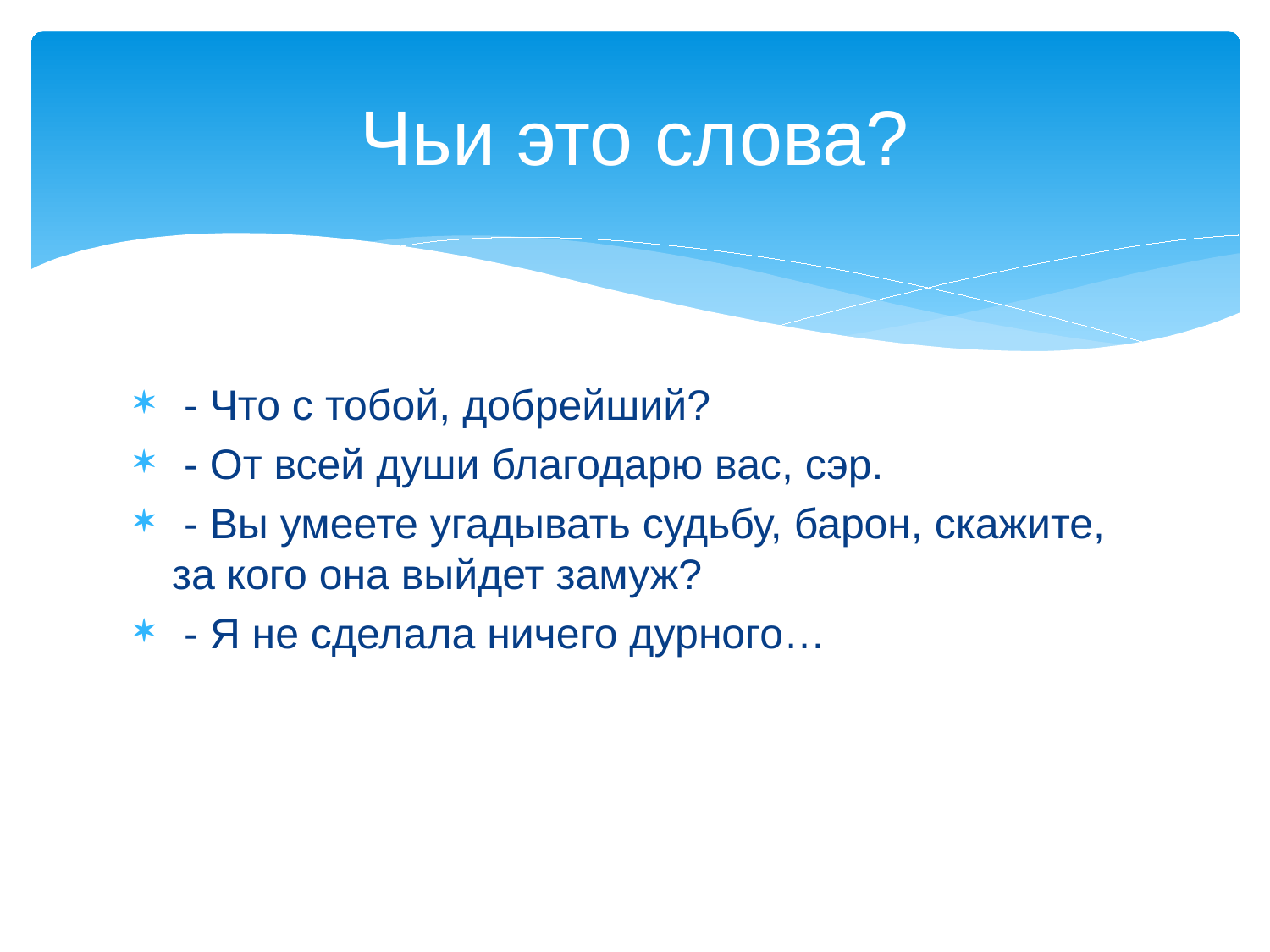

# Чьи это слова?
 - Что с тобой, добрейший?
 - От всей души благодарю вас, сэр.
 - Вы умеете угадывать судьбу, барон, скажите, за кого она выйдет замуж?
 - Я не сделала ничего дурного…